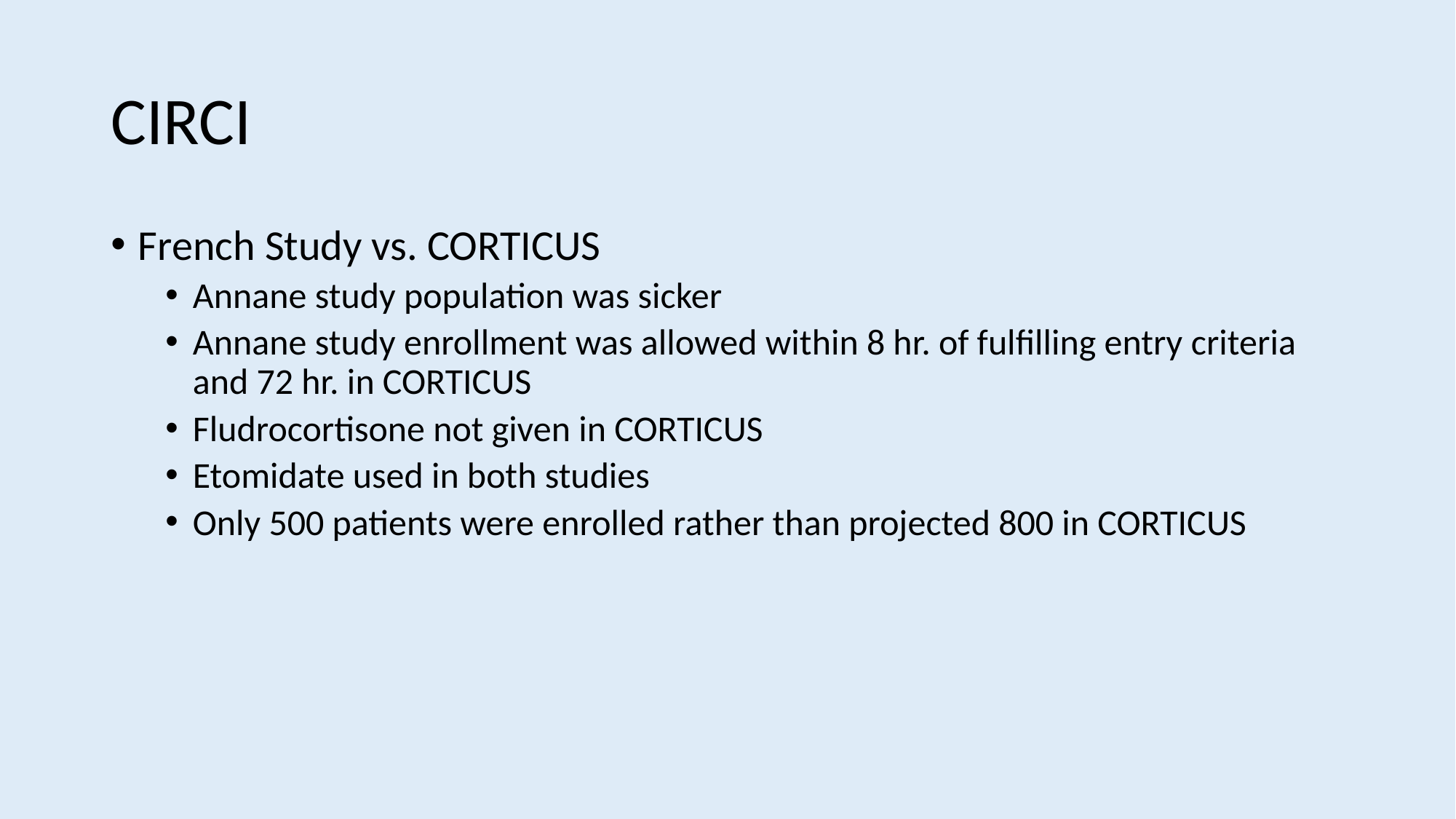

# CIRCI
French Study vs. CORTICUS
Annane study population was sicker
Annane study enrollment was allowed within 8 hr. of fulfilling entry criteria and 72 hr. in CORTICUS
Fludrocortisone not given in CORTICUS
Etomidate used in both studies
Only 500 patients were enrolled rather than projected 800 in CORTICUS